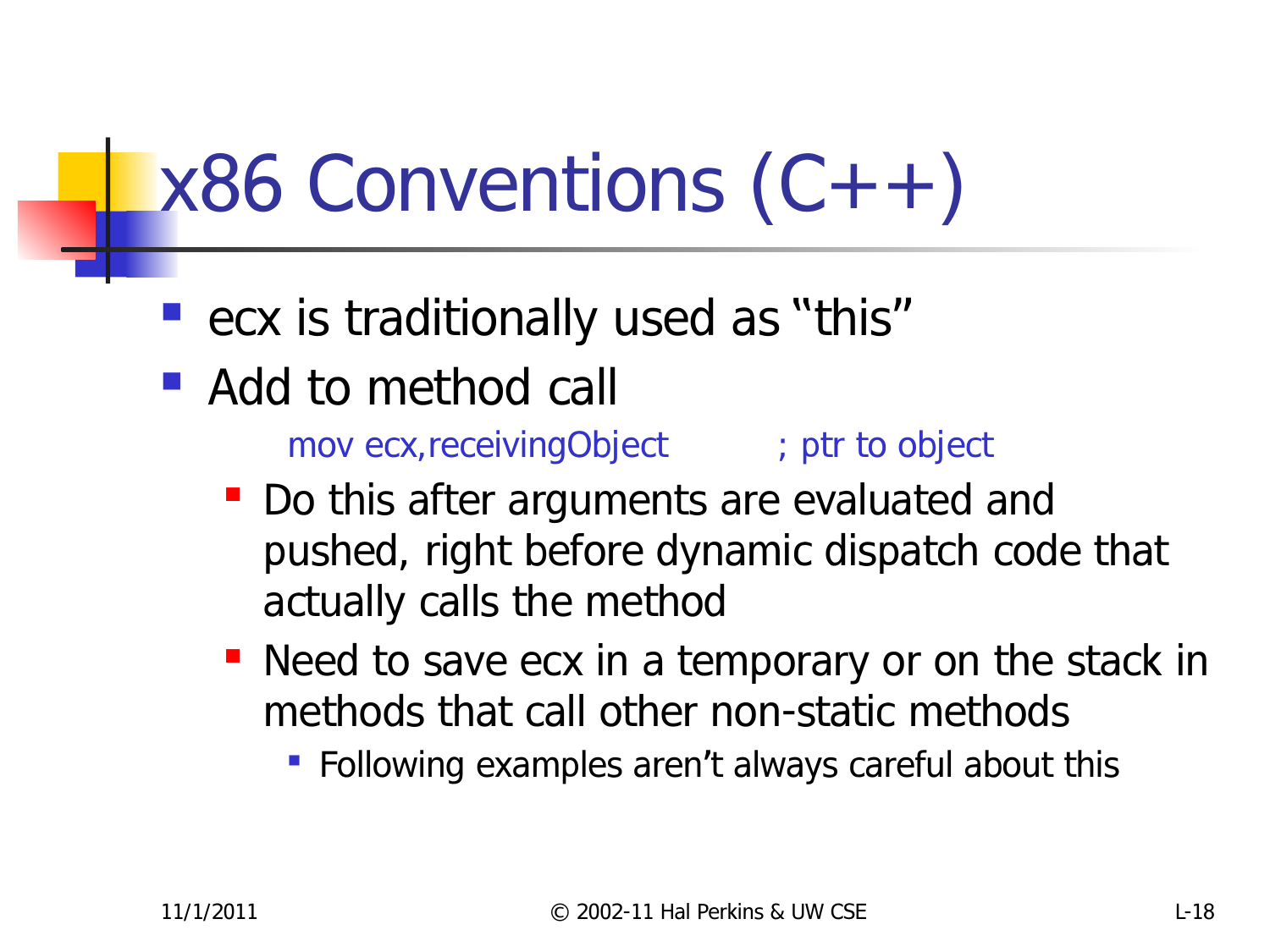

# x86 Conventions (C++)
ecx is traditionally used as “this”
Add to method call
mov ecx,receivingObject	       ; ptr to object
Do this after arguments are evaluated and pushed, right before dynamic dispatch code that actually calls the method
Need to save ecx in a temporary or on the stack in methods that call other non-static methods
Following examples aren’t always careful about this
11/1/2011
© 2002-11 Hal Perkins & UW CSE
L-18